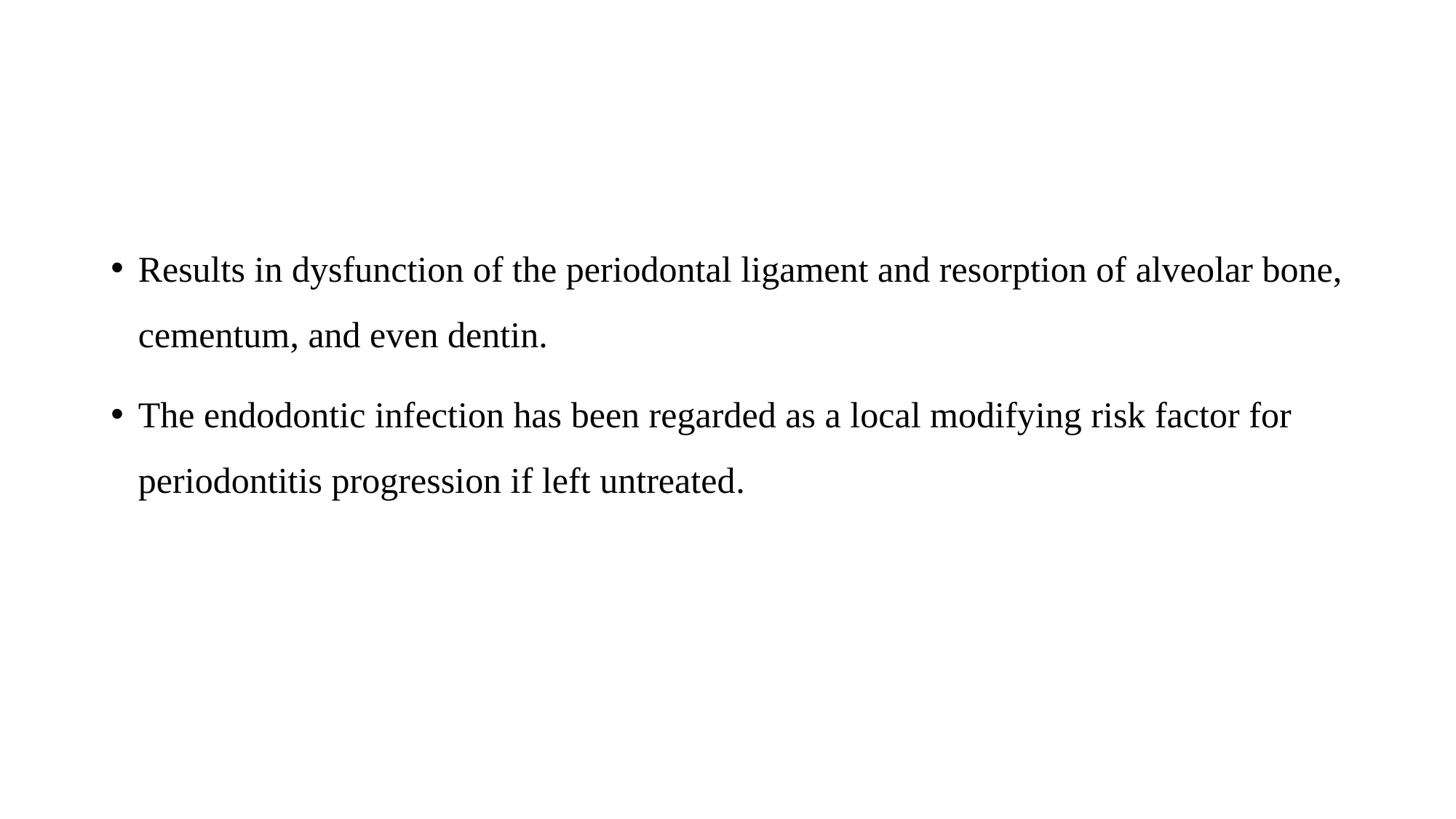

#
Results in dysfunction of the periodontal ligament and resorption of alveolar bone, cementum, and even dentin.
The endodontic infection has been regarded as a local modifying risk factor for periodontitis progression if left untreated.